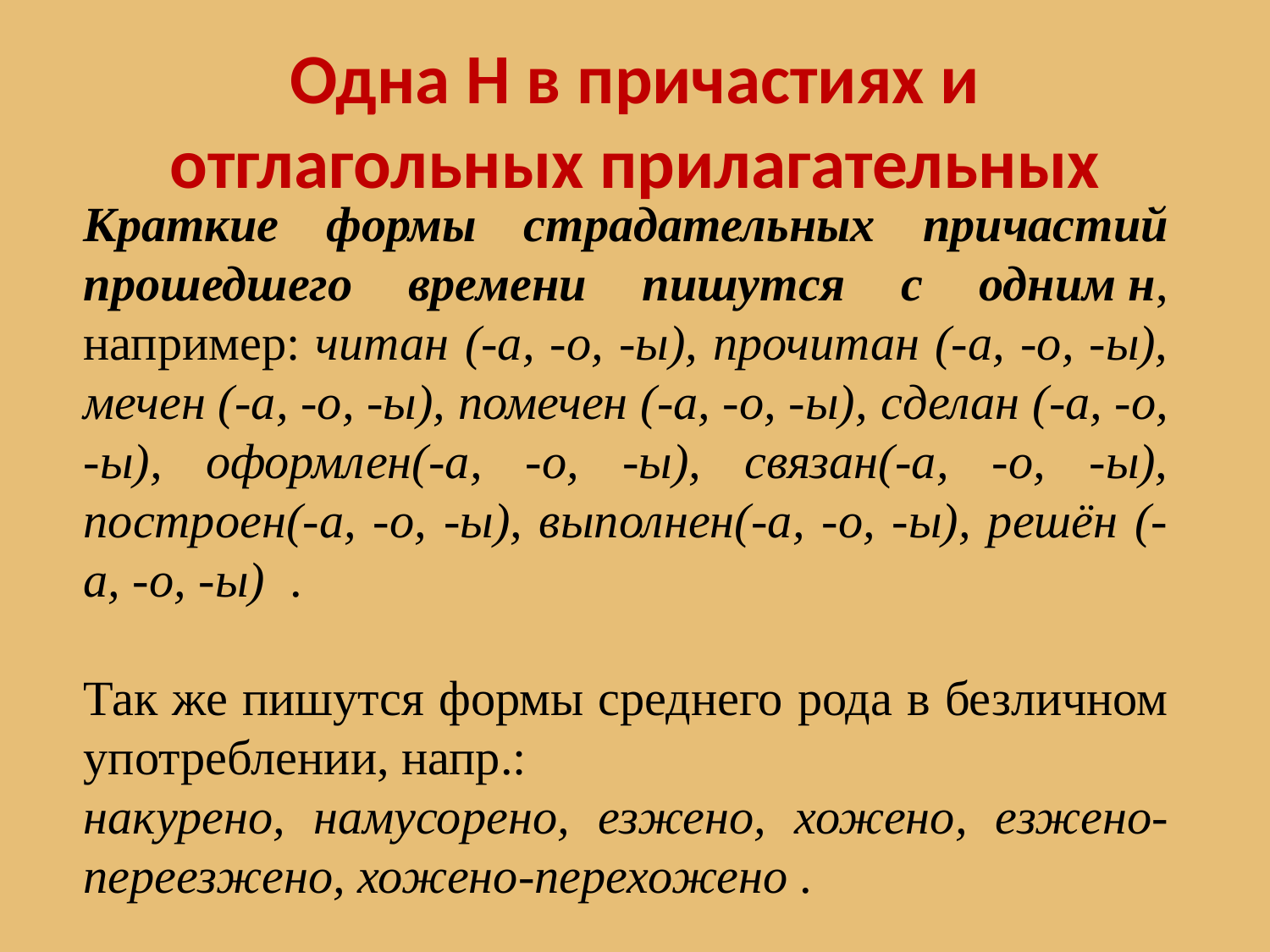

# Одна Н в причастиях и отглагольных прилагательных
Краткие формы страдательных причастий прошедшего времени пишутся с одним н, например: читан (-а, -о, -ы), прочитан (-а, -о, -ы), мечен (-а, -о, -ы), помечен (-а, -о, -ы), сделан (-а, -о, -ы), оформлен(-а, -о, -ы), связан(-а, -о, -ы), построен(-а, -о, -ы), выполнен(-а, -о, -ы), решён (-а, -о, -ы)  .

Так же пишутся формы среднего рода в безличном употреблении, напр.:
накурено, намусорено, езжено, хожено, езжено-переезжено, хожено-перехожено .